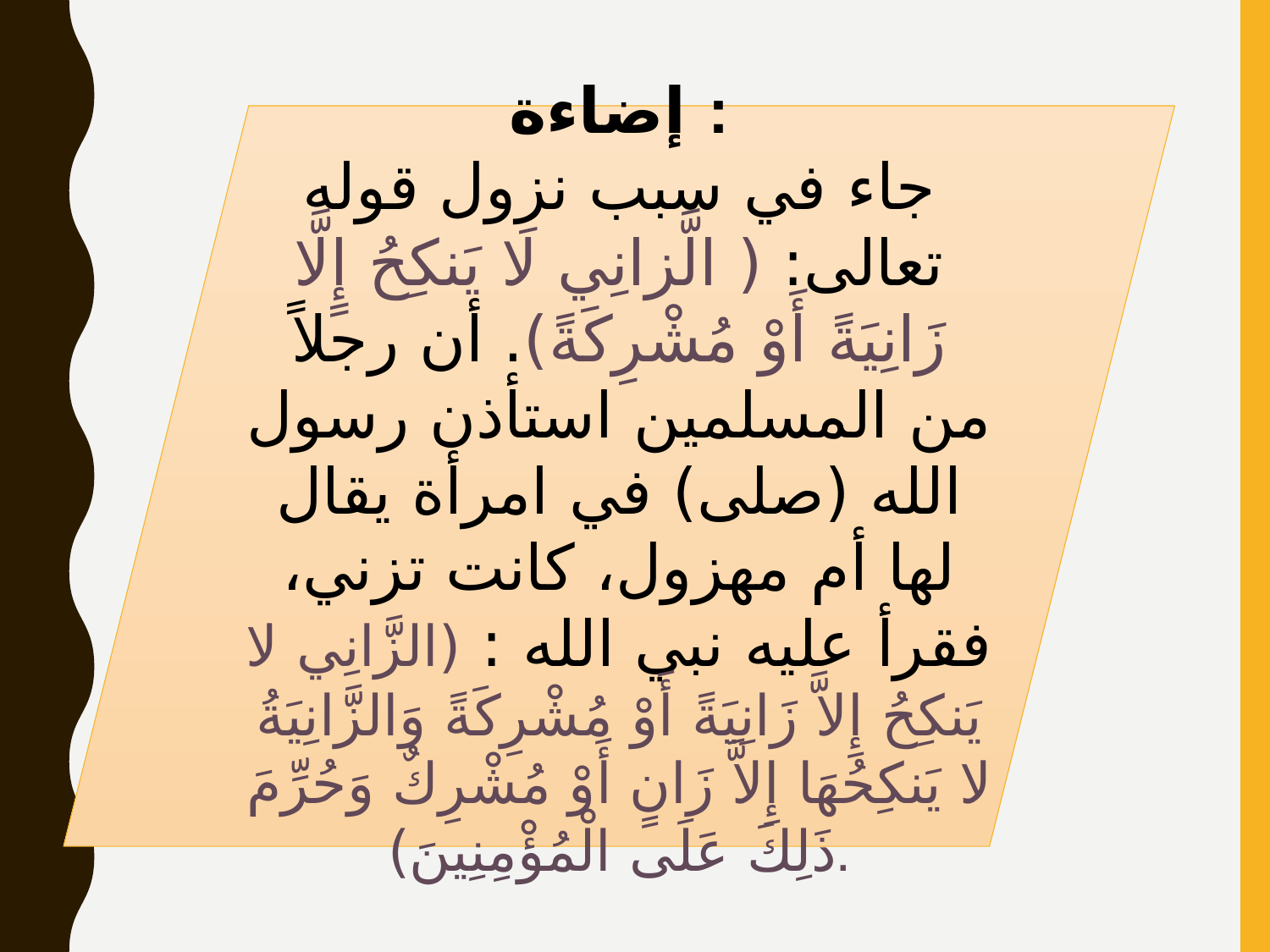

إضاءة :
جاء في سبب نزول قوله تعالى: ( الَّزانِي لَا يَنكِحُ إٍلَّا زَانِيَةً أَوْ مُشْرِكَةً). أن رجلاً من المسلمين استأذن رسول الله (صلى) في امرأة يقال لها أم مهزول، كانت تزني، فقرأ عليه نبي الله : (الزَّانِي لا يَنكِحُ إِلاَّ زَانِيَةً أَوْ مُشْرِكَةً وَالزَّانِيَةُ لا يَنكِحُهَا إِلاَّ زَانٍ أَوْ مُشْرِكٌ وَحُرِّمَ ذَلِكَ عَلَى الْمُؤْمِنِينَ).